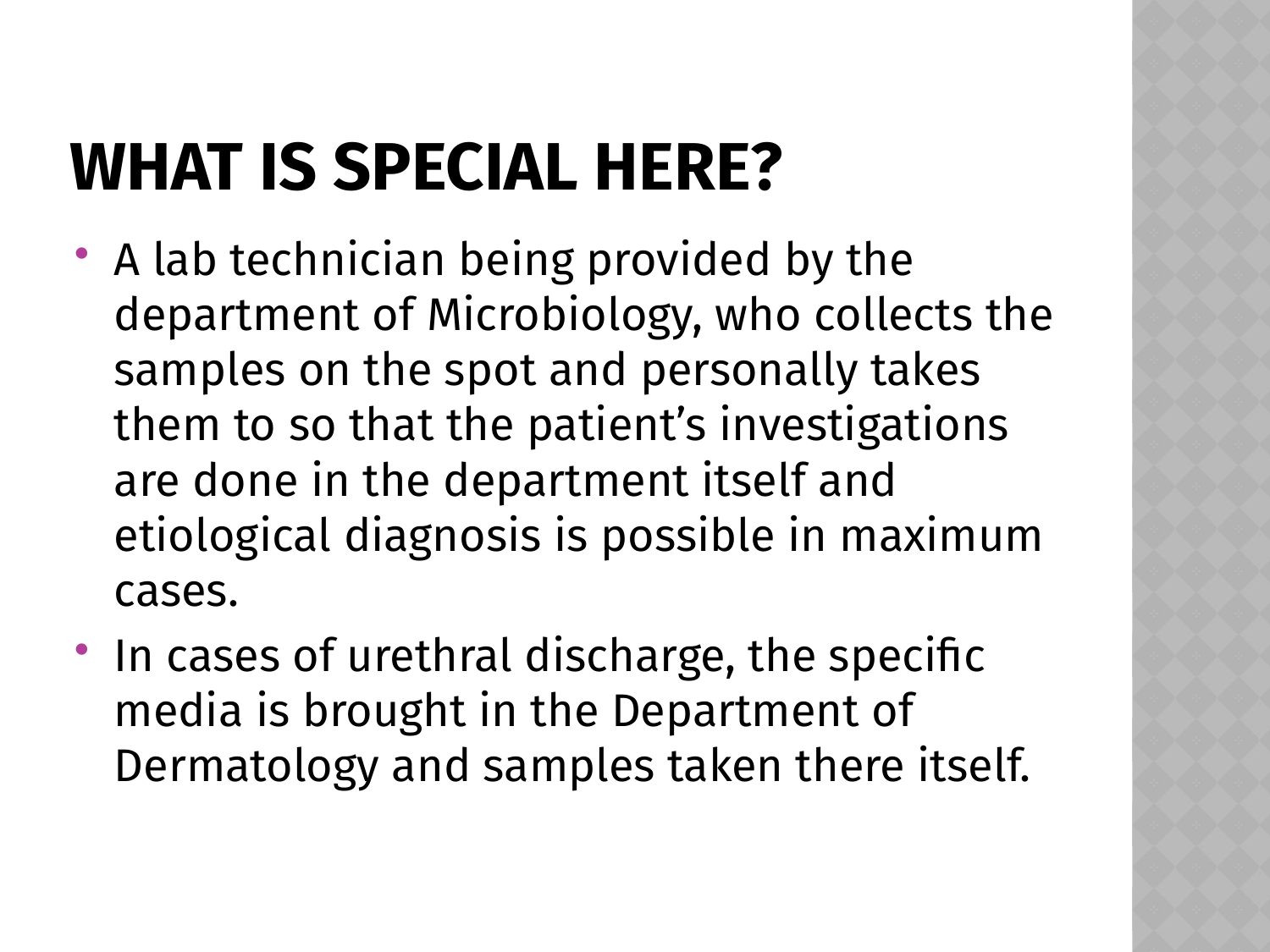

# What is special here?
A lab technician being provided by the department of Microbiology, who collects the samples on the spot and personally takes them to so that the patient’s investigations are done in the department itself and etiological diagnosis is possible in maximum cases.
In cases of urethral discharge, the specific media is brought in the Department of Dermatology and samples taken there itself.